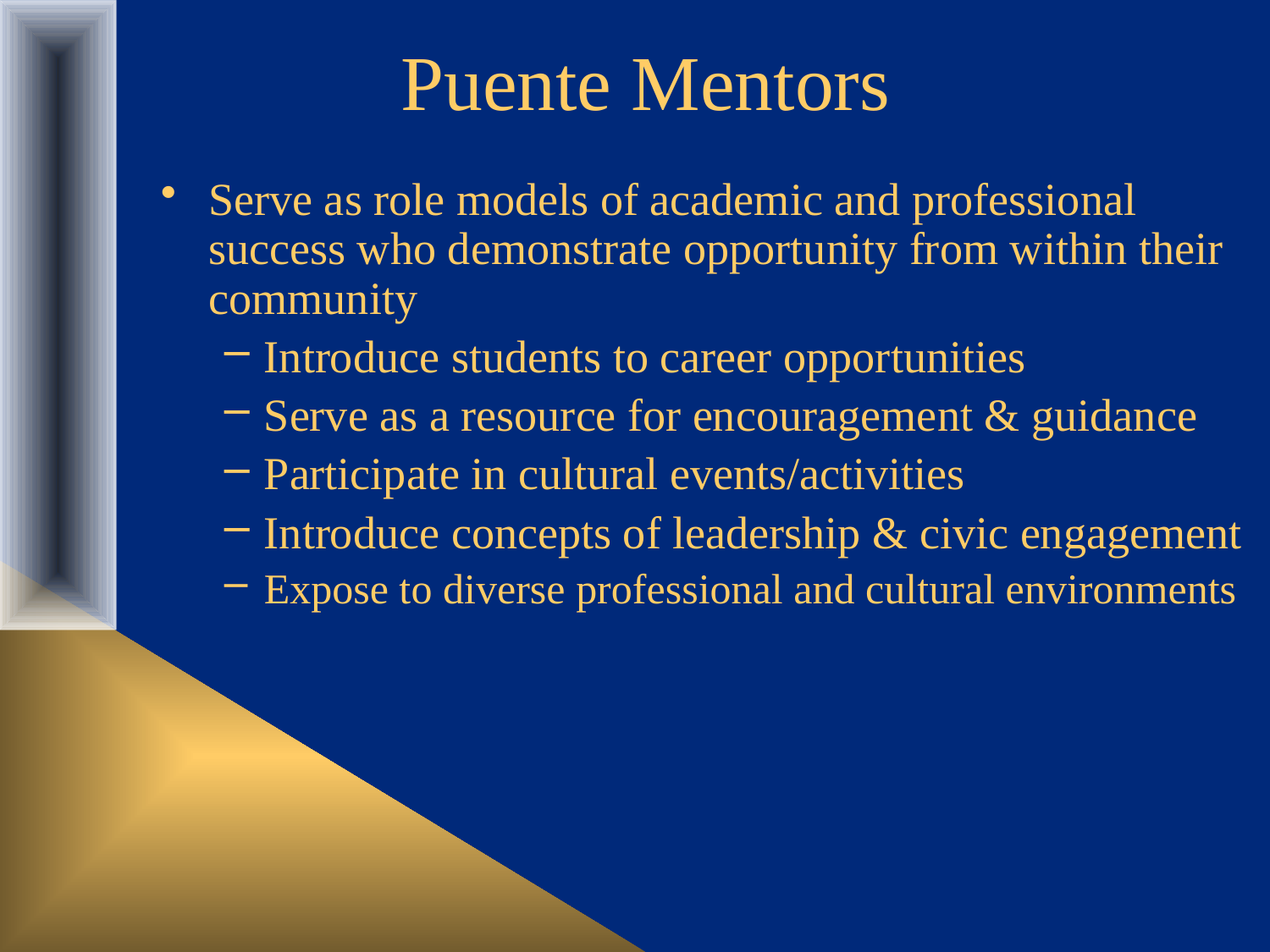

# Puente Mentors
Serve as role models of academic and professional success who demonstrate opportunity from within their community
Introduce students to career opportunities
Serve as a resource for encouragement & guidance
Participate in cultural events/activities
Introduce concepts of leadership & civic engagement
Expose to diverse professional and cultural environments